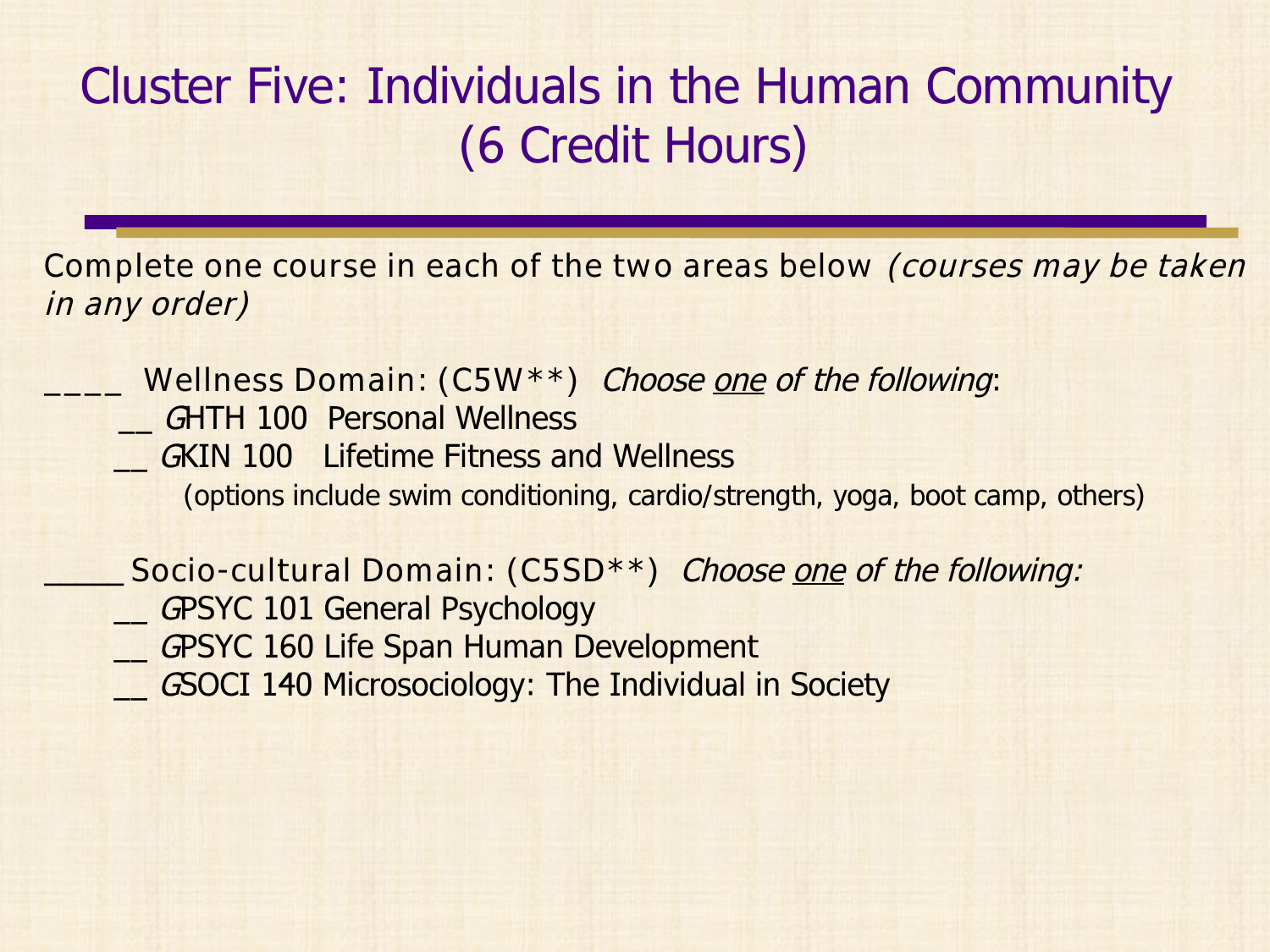

# Cluster Five: Individuals in the Human Community (6 Credit Hours)

Complete one course in each of the two areas below (courses may be taken in any order)

____  Wellness Domain: (C5W**)  Choose one of the following:
        __ GHTH 100  Personal Wellness
       __ GKIN 100   Lifetime Fitness and Wellness
              (options include swim conditioning, cardio/strength, yoga, boot camp, others)
_____ Socio-cultural Domain: (C5SD**)  Choose one of the following:
       __ GPSYC 101 General Psychology
       __ GPSYC 160 Life Span Human Development
       __ GSOCI 140 Microsociology: The Individual in Society